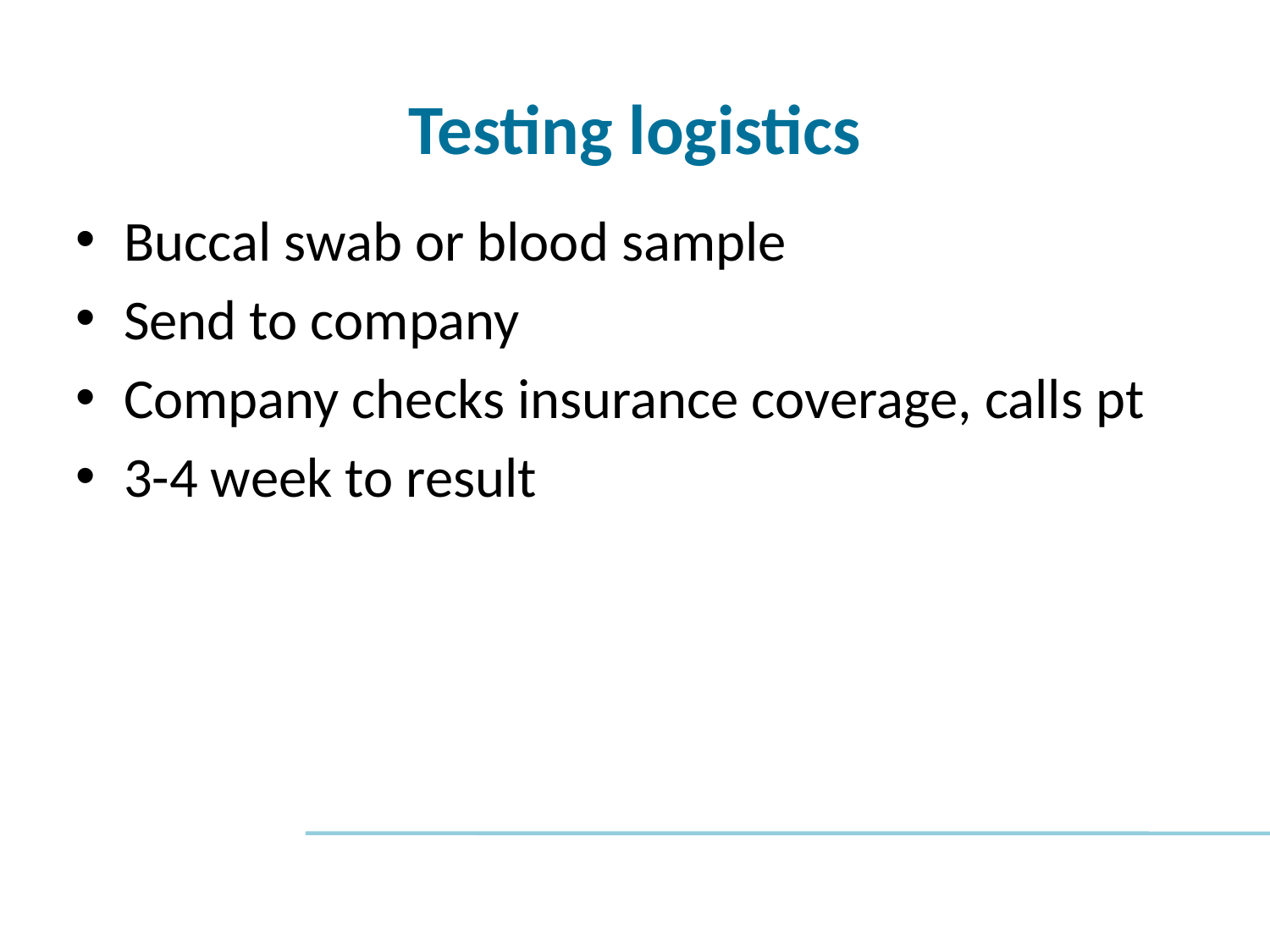

# Testing logistics
Buccal swab or blood sample
Send to company
Company checks insurance coverage, calls pt
3-4 week to result